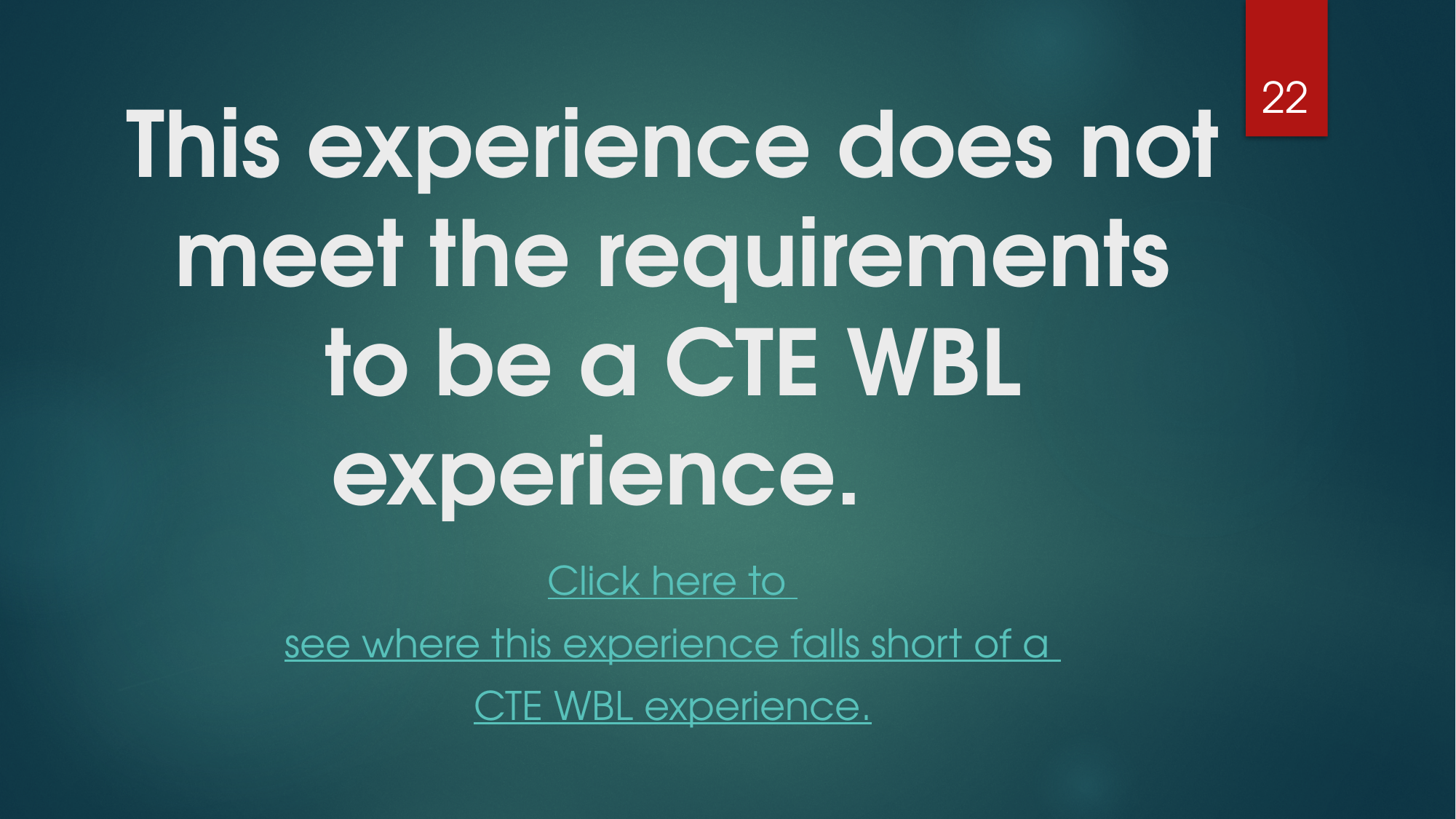

22
# This experience does not meet the requirements to be a CTE WBL experience.
Click here to
see where this experience falls short of a
CTE WBL experience.